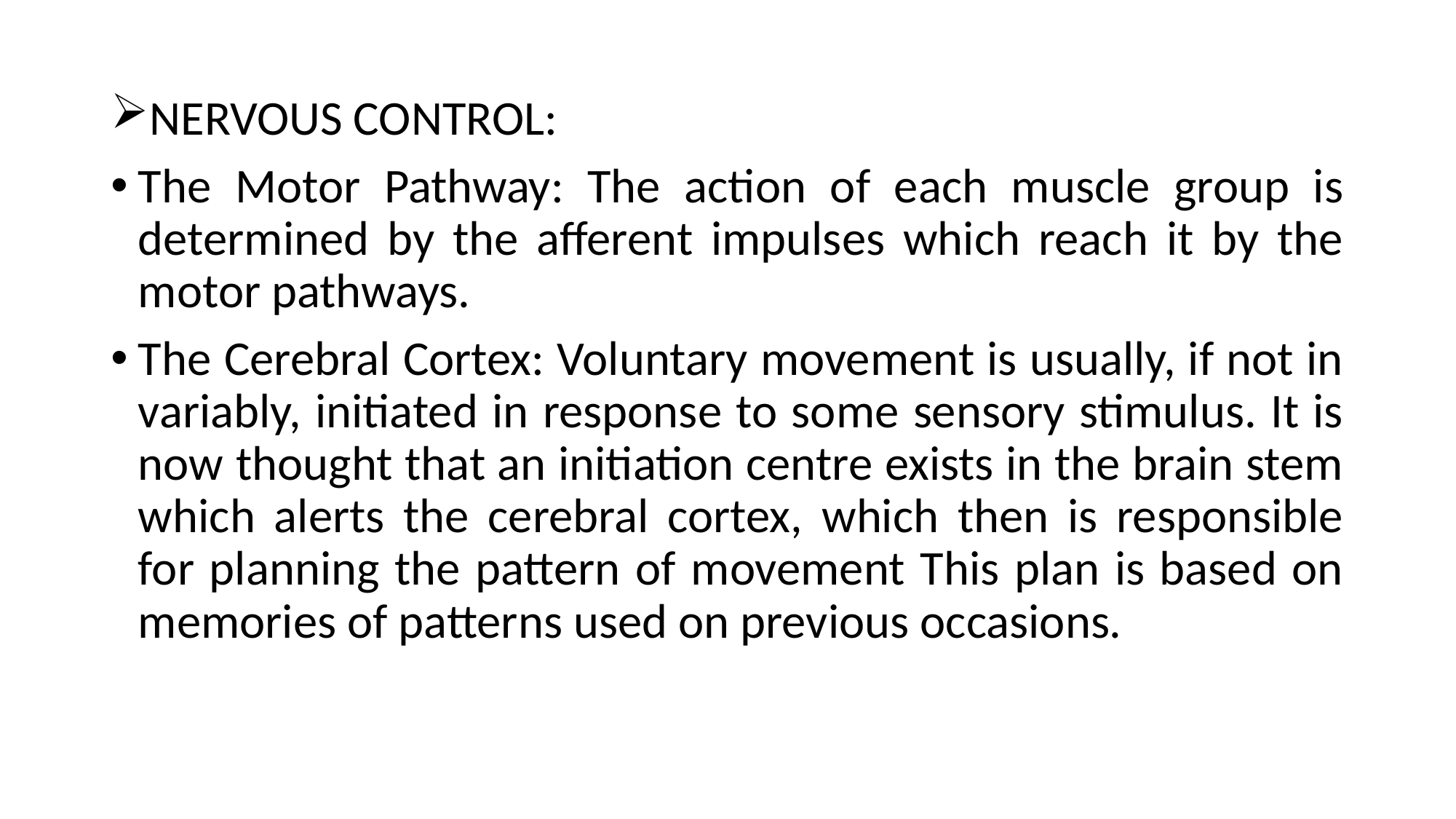

#
NERVOUS CONTROL:
The Motor Pathway: The action of each muscle group is determined by the afferent impulses which reach it by the motor pathways.
The Cerebral Cortex: Voluntary movement is usually, if not in variably, initiated in response to some sensory stimulus. It is now thought that an initiation centre exists in the brain stem which alerts the cerebral cortex, which then is responsible for planning the pattern of movement This plan is based on memories of patterns used on previous occasions.